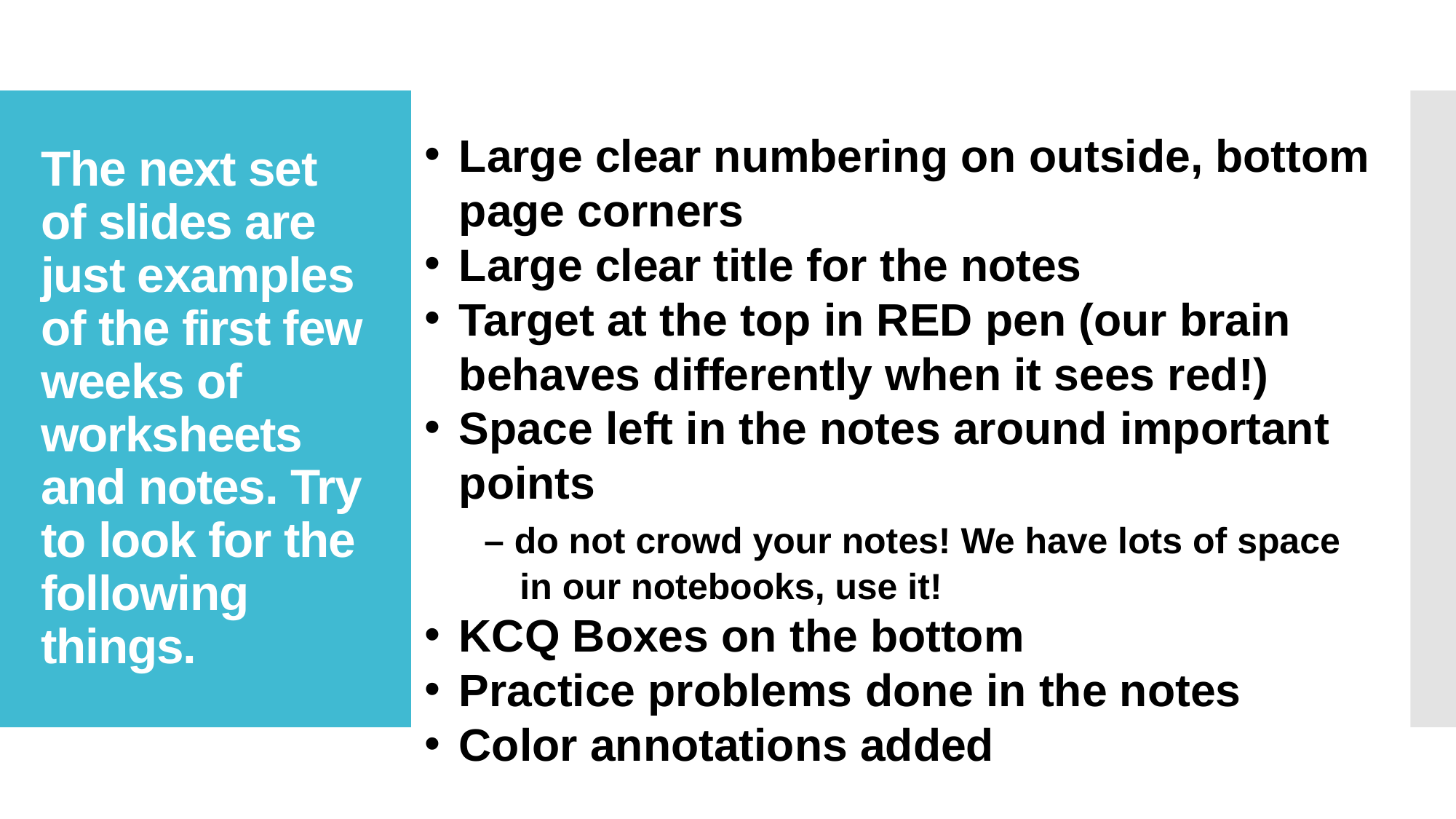

Large clear numbering on outside, bottom page corners
Large clear title for the notes
Target at the top in RED pen (our brain behaves differently when it sees red!)
Space left in the notes around important points
  – do not crowd your notes! We have lots of space
      in our notebooks, use it!
KCQ Boxes on the bottom
Practice problems done in the notes
Color annotations added

# The next set of slides are just examples of the first few weeks of worksheets and notes. Try to look for the following things.